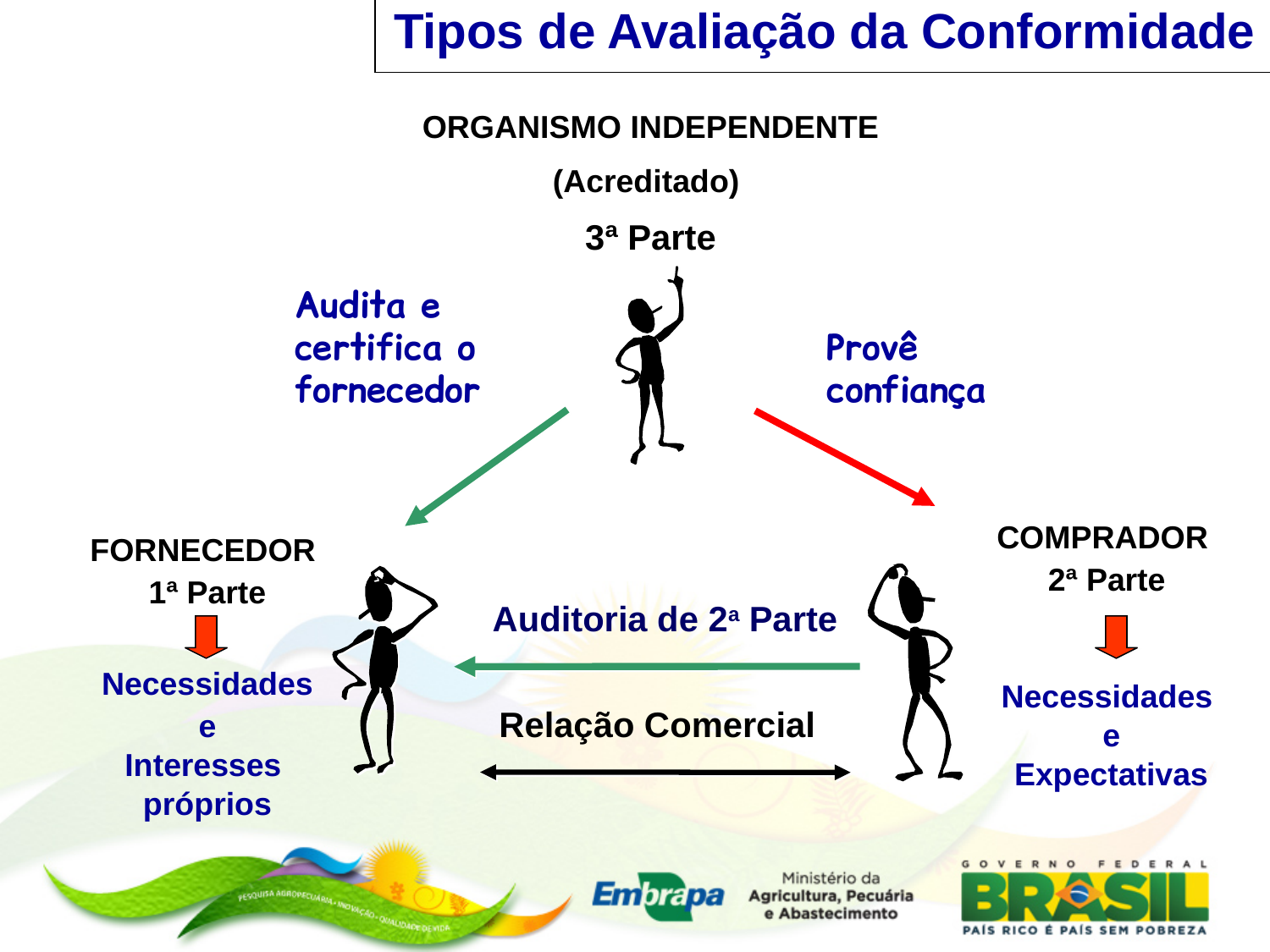

Tipos de Avaliação da Conformidade
ORGANISMO INDEPENDENTE
(Acreditado)
3ª Parte

Audita e certifica o fornecedor
Provê confiança

COMPRADOR
2ª Parte

Necessidades
 e
 Expectativas
FORNECEDOR
1ª Parte

Necessidades
 e
Interesses
próprios

Auditoria de 2a Parte

Relação Comercial